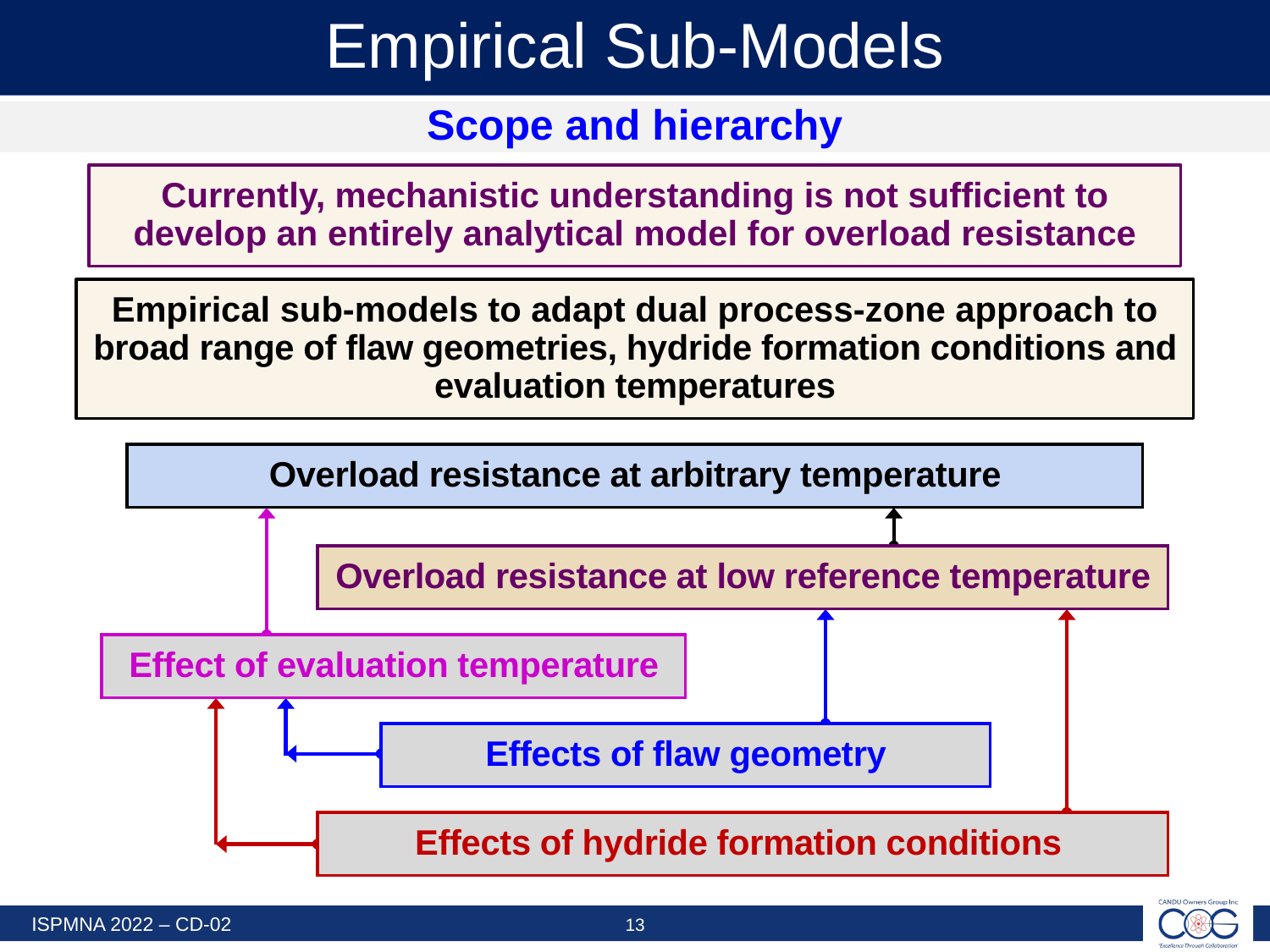

# Empirical Sub-Models
Scope and hierarchy
Currently, mechanistic understanding is not sufficient to develop an entirely analytical model for overload resistance
Empirical sub-models to adapt dual process-zone approach to broad range of flaw geometries, hydride formation conditions and evaluation temperatures
Overload resistance at arbitrary temperature
Overload resistance at low reference temperature
Effect of evaluation temperature
Effects of flaw geometry
Effects of hydride formation conditions